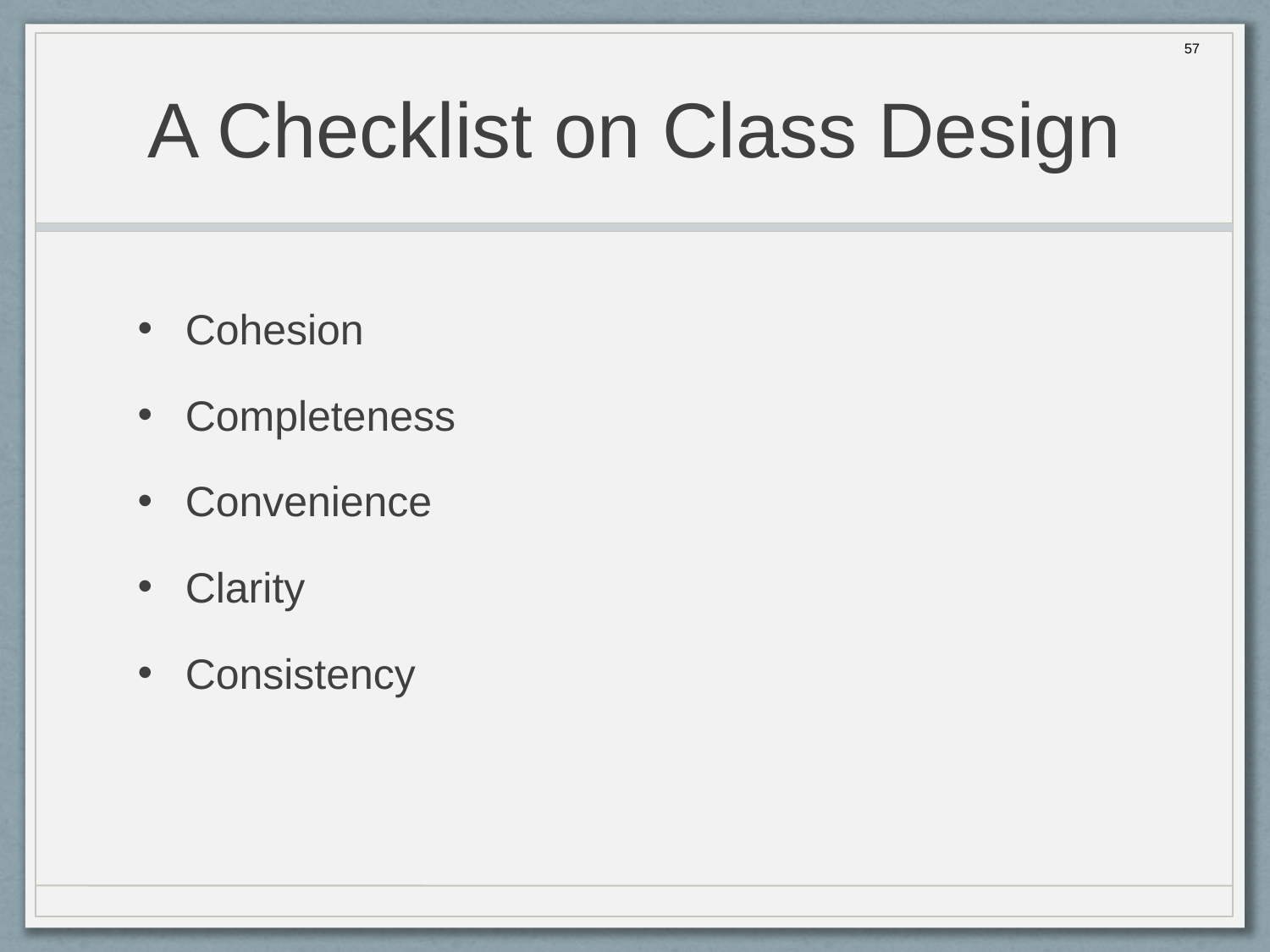

57
# A Checklist on Class Design
Cohesion
Completeness
Convenience
Clarity
Consistency